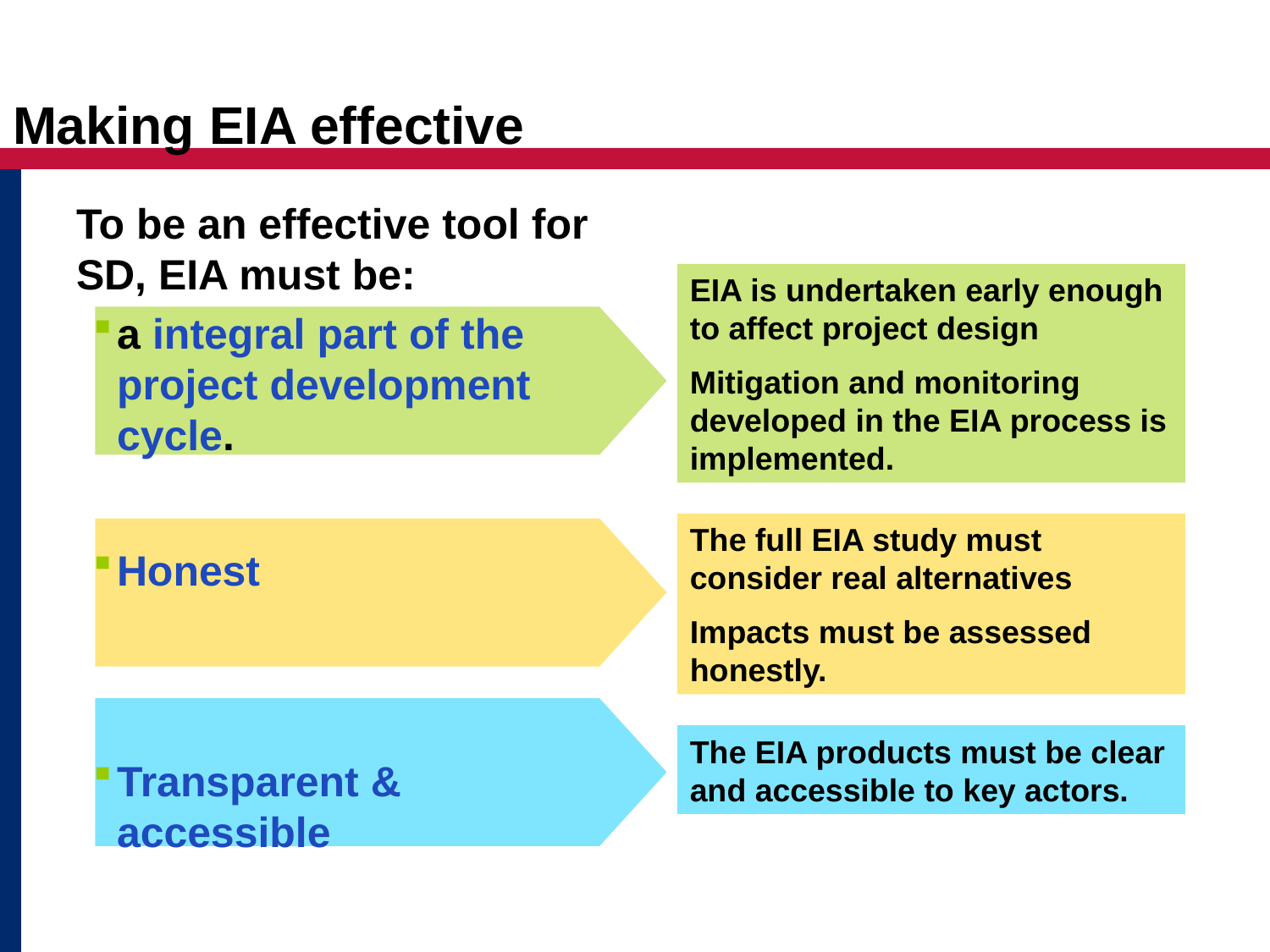

# Making EIA effective
To be an effective tool for SD, EIA must be:
a integral part of the project development cycle.

Honest

Transparent & accessible
EIA is undertaken early enough to affect project design
Mitigation and monitoring developed in the EIA process is implemented.

The full EIA study must consider real alternatives
Impacts must be assessed honestly.

The EIA products must be clear and accessible to key actors.